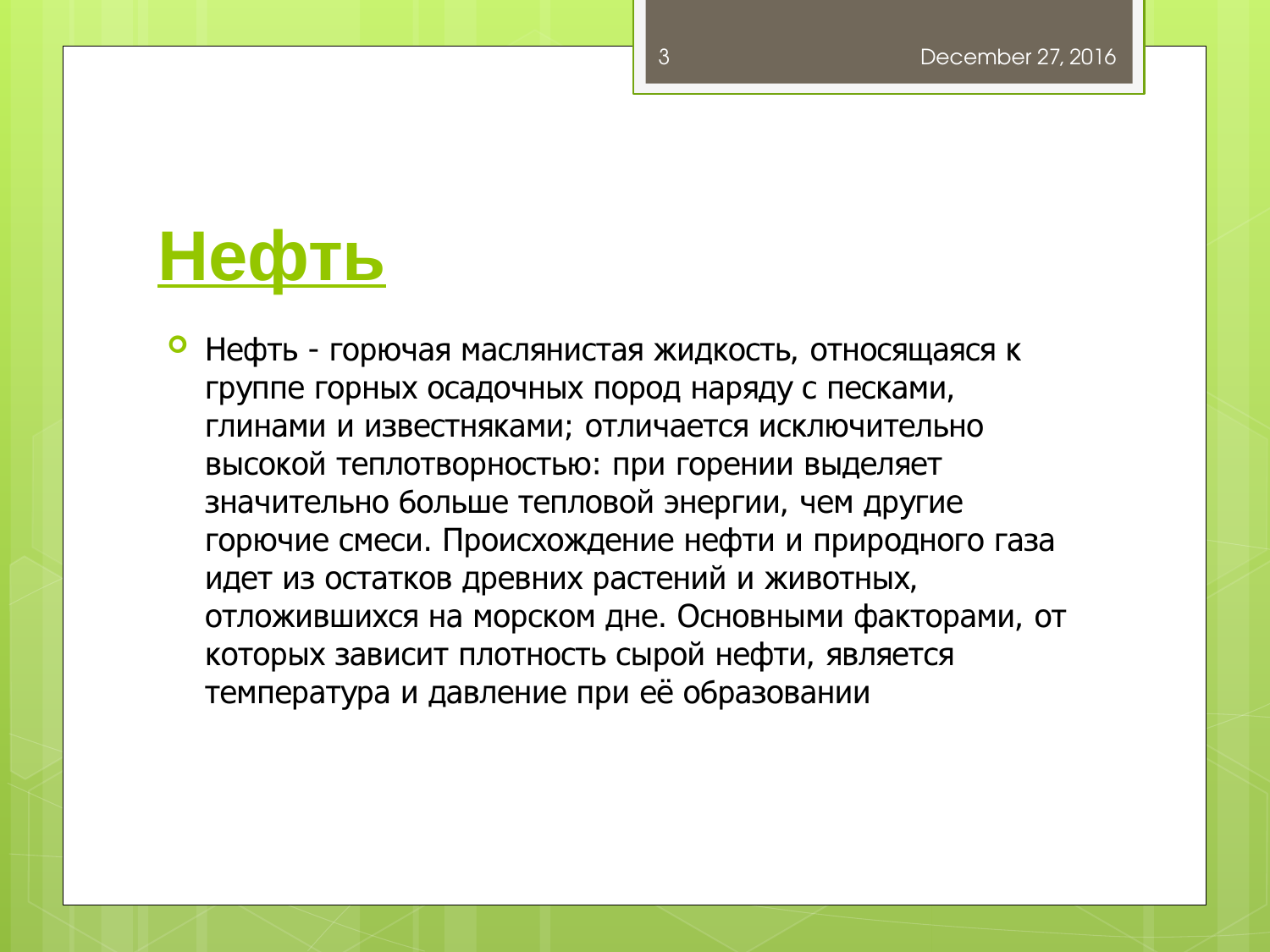

3
December 27, 2016
# Нефть
Нефть - горючая маслянистая жидкость, относящаяся к группе горных осадочных пород наряду с песками, глинами и известняками; отличается исключительно высокой теплотворностью: при горении выделяет значительно больше тепловой энергии, чем другие горючие смеси. Происхождение нефти и природного газа идет из остатков древних растений и животных, отложившихся на морском дне. Основными факторами, от которых зависит плотность сырой нефти, является температура и давление при её образовании